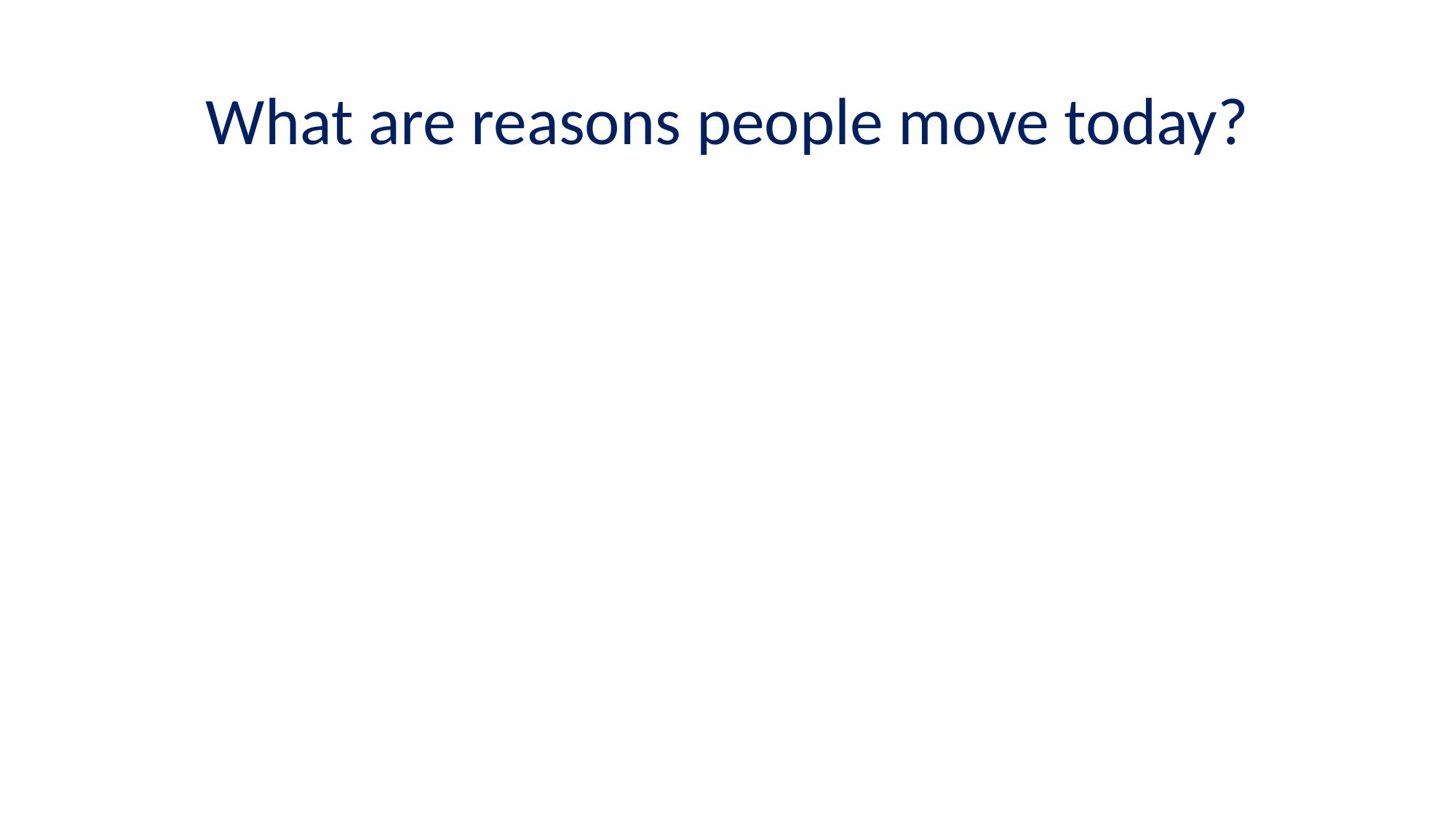

# What are reasons people move today?